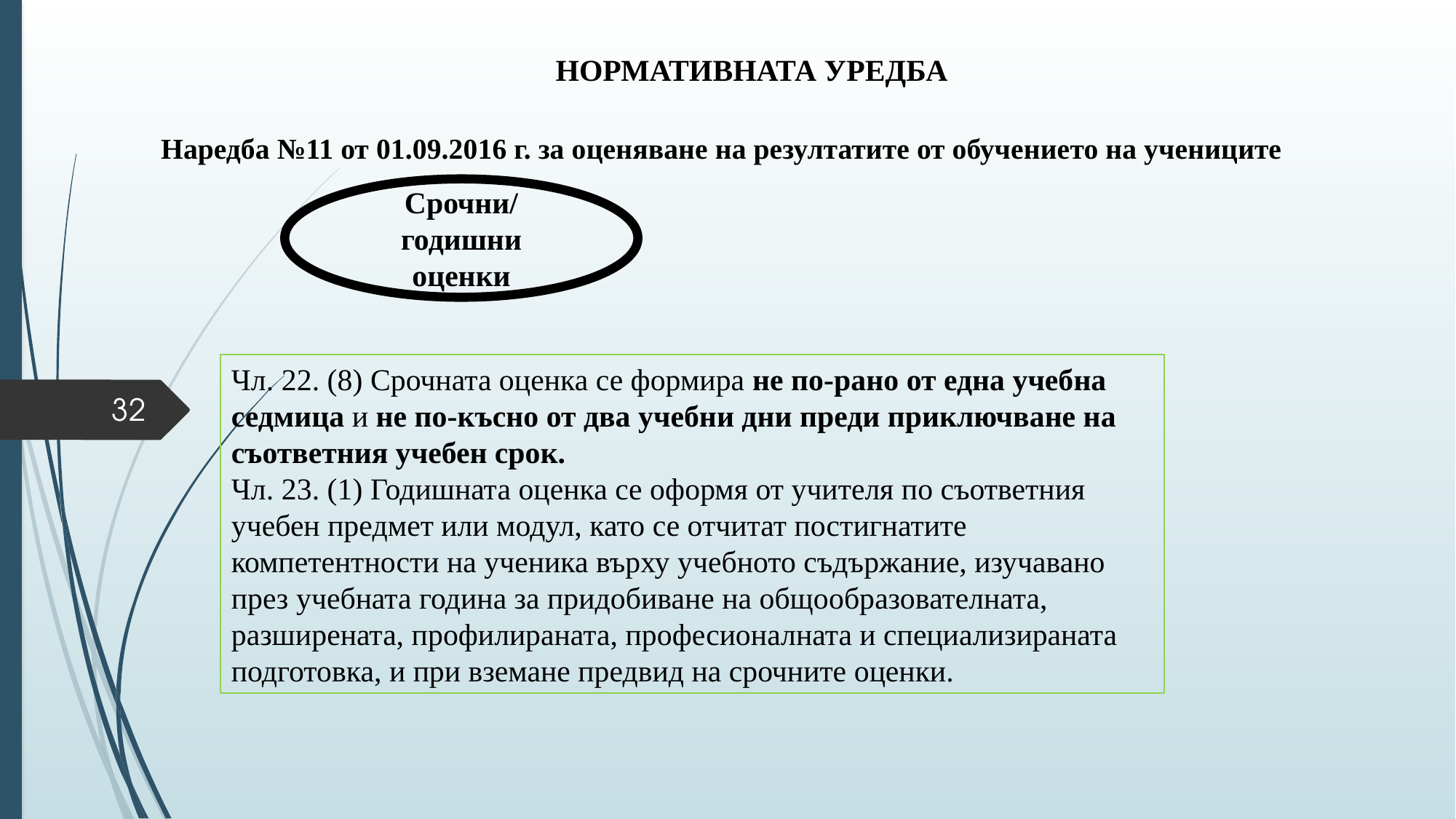

# НОРМАТИВНАТА УРЕДБА
Наредба №11 от 01.09.2016 г. за оценяване на резултатите от обучението на учениците
Срочни/ годишни оценки
Чл. 22. (8) Срочната оценка се формира не по-рано от една учебна седмица и не по-късно от два учебни дни преди приключване на съответния учебен срок.
Чл. 23. (1) Годишната оценка се оформя от учителя по съответния учебен предмет или модул, като се отчитат постигнатите компетентности на ученика върху учебното съдържание, изучавано през учебната година за придобиване на общообразователната, разширената, профилираната, професионалната и специализираната подготовка, и при вземане предвид на срочните оценки.
32